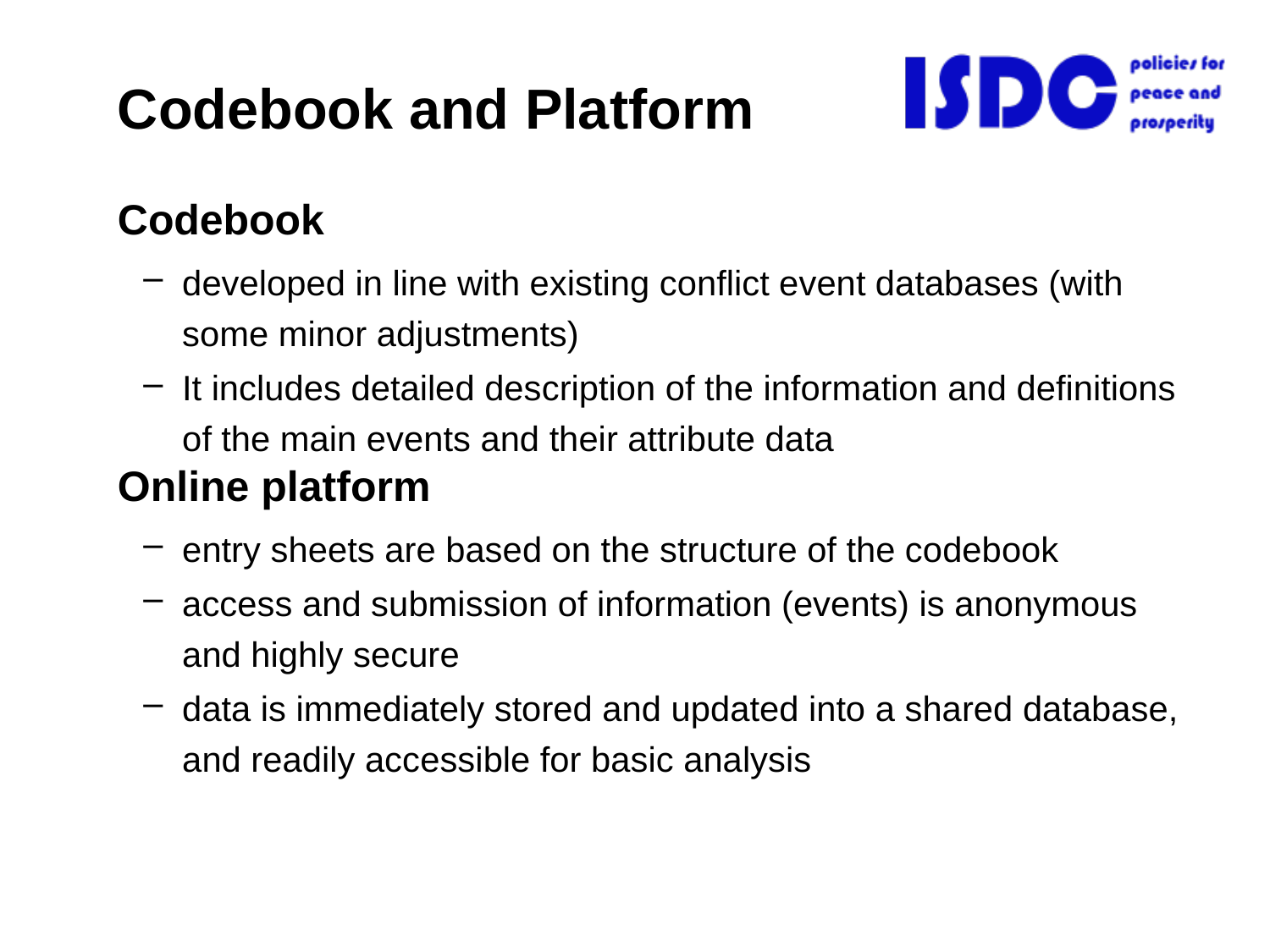

# Codebook and Platform
Codebook
developed in line with existing conflict event databases (with some minor adjustments)
It includes detailed description of the information and definitions of the main events and their attribute data
Online platform
entry sheets are based on the structure of the codebook
access and submission of information (events) is anonymous and highly secure
data is immediately stored and updated into a shared database, and readily accessible for basic analysis